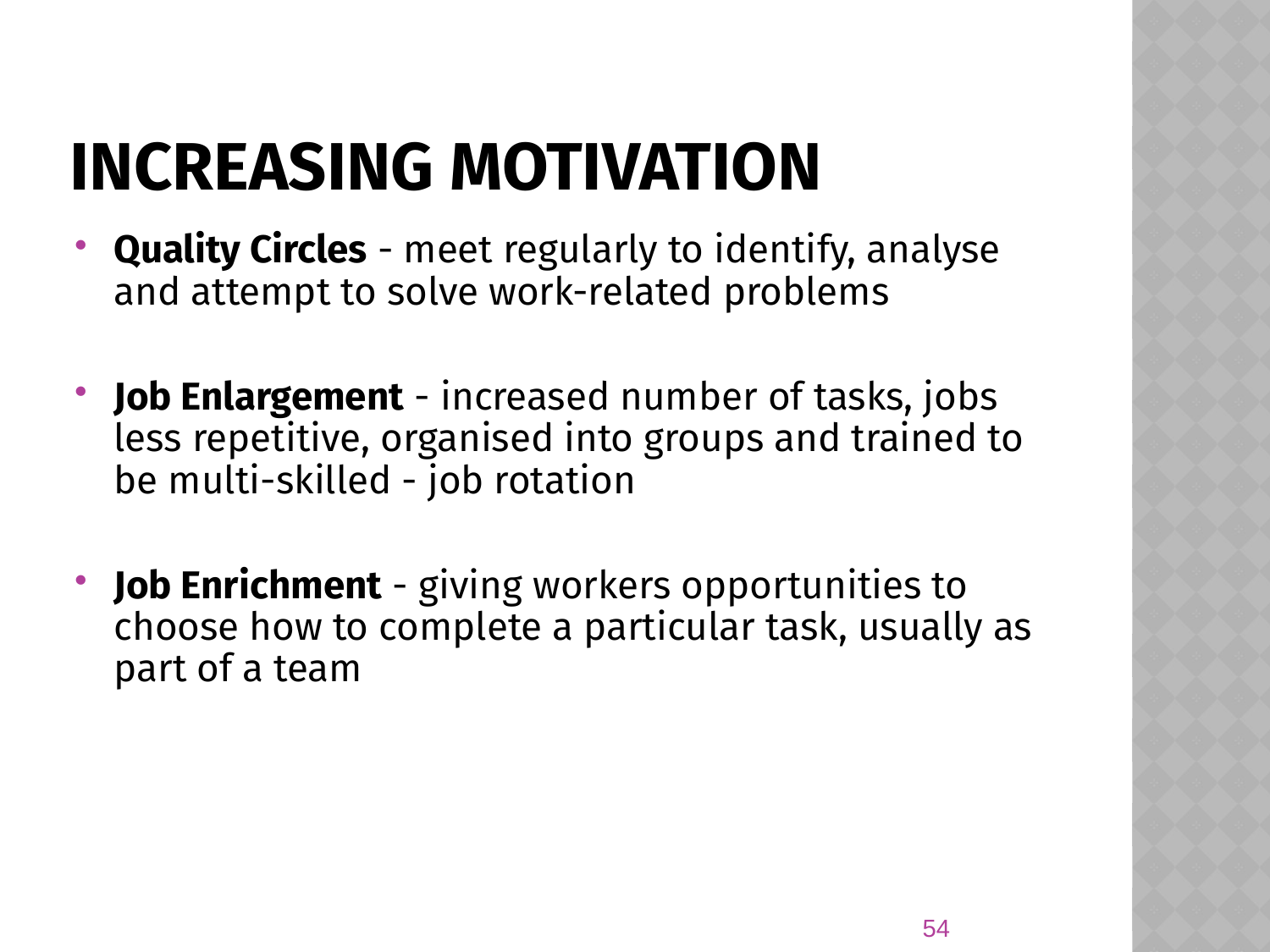

# Increasing Motivation
Quality Circles - meet regularly to identify, analyse and attempt to solve work-related problems

Job Enlargement - increased number of tasks, jobs less repetitive, organised into groups and trained to be multi-skilled - job rotation

Job Enrichment - giving workers opportunities to choose how to complete a particular task, usually as part of a team
54